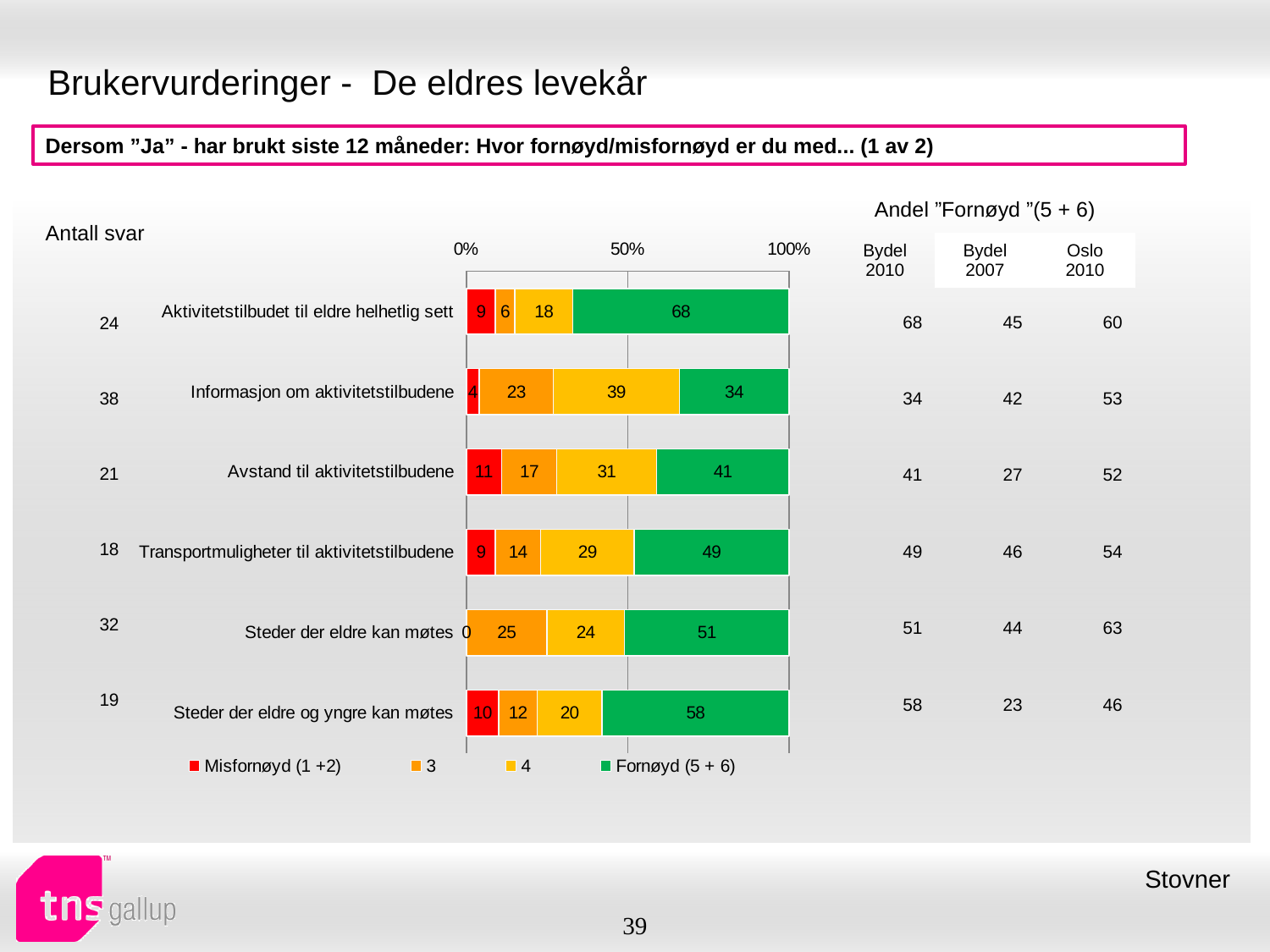

# Brukervurderinger -  De eldres levekår
Dersom ”Ja” - har brukt siste 12 måneder: Hvor fornøyd/misfornøyd er du med... (1 av 2)
| Andel ”Fornøyd ”(5 + 6) |  |  |
| --- | --- | --- |
| Bydel 2010 | Bydel 2007 | Oslo 2010 |
| Antall svar |
| --- |

### Chart

| Category | Misfornøyd (1 +2) | 3 | 4 | Fornøyd (5 + 6) |
|---|---|---|---|---|
| Aktivitetstilbudet til eldre helhetlig sett | 9.0 | 6.0 | 18.0 | 68.0 |
| Informasjon om aktivitetstilbudene | 4.0 | 23.0 | 39.0 | 34.0 |
| Avstand til aktivitetstilbudene | 11.0 | 17.0 | 31.0 | 41.0 |
| Transportmuligheter til aktivitetstilbudene | 9.0 | 14.0 | 29.0 | 49.0 |
| Steder der eldre kan møtes | 0.0 | 25.0 | 24.0 | 51.0 |
| Steder der eldre og yngre kan møtes | 10.0 | 12.0 | 20.0 | 58.0 |
| 68 | 45 | 60 |
| --- | --- | --- |
| 34 | 42 | 53 |
| 41 | 27 | 52 |
| 49 | 46 | 54 |
| 51 | 44 | 63 |
| 58 | 23 | 46 |
| 24 |
| --- |
| 38 |
| 21 |
| 18 |
| 32 |
| 19 |
Stovner
39